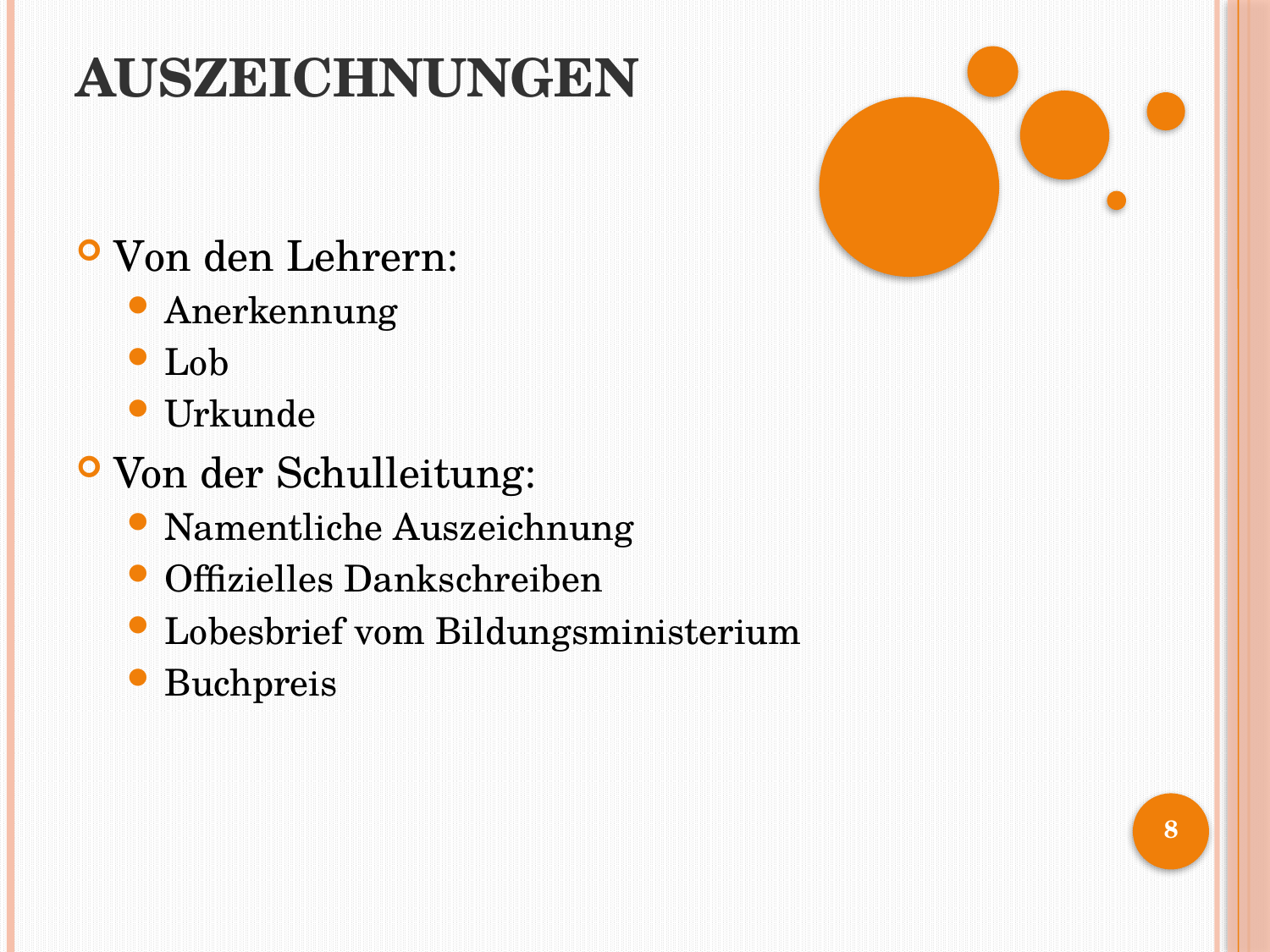

# AUSZEICHNUNGEN
Von den Lehrern:
Anerkennung
Lob
Urkunde
Von der Schulleitung:
Namentliche Auszeichnung
Offizielles Dankschreiben
Lobesbrief vom Bildungsministerium
Buchpreis

8